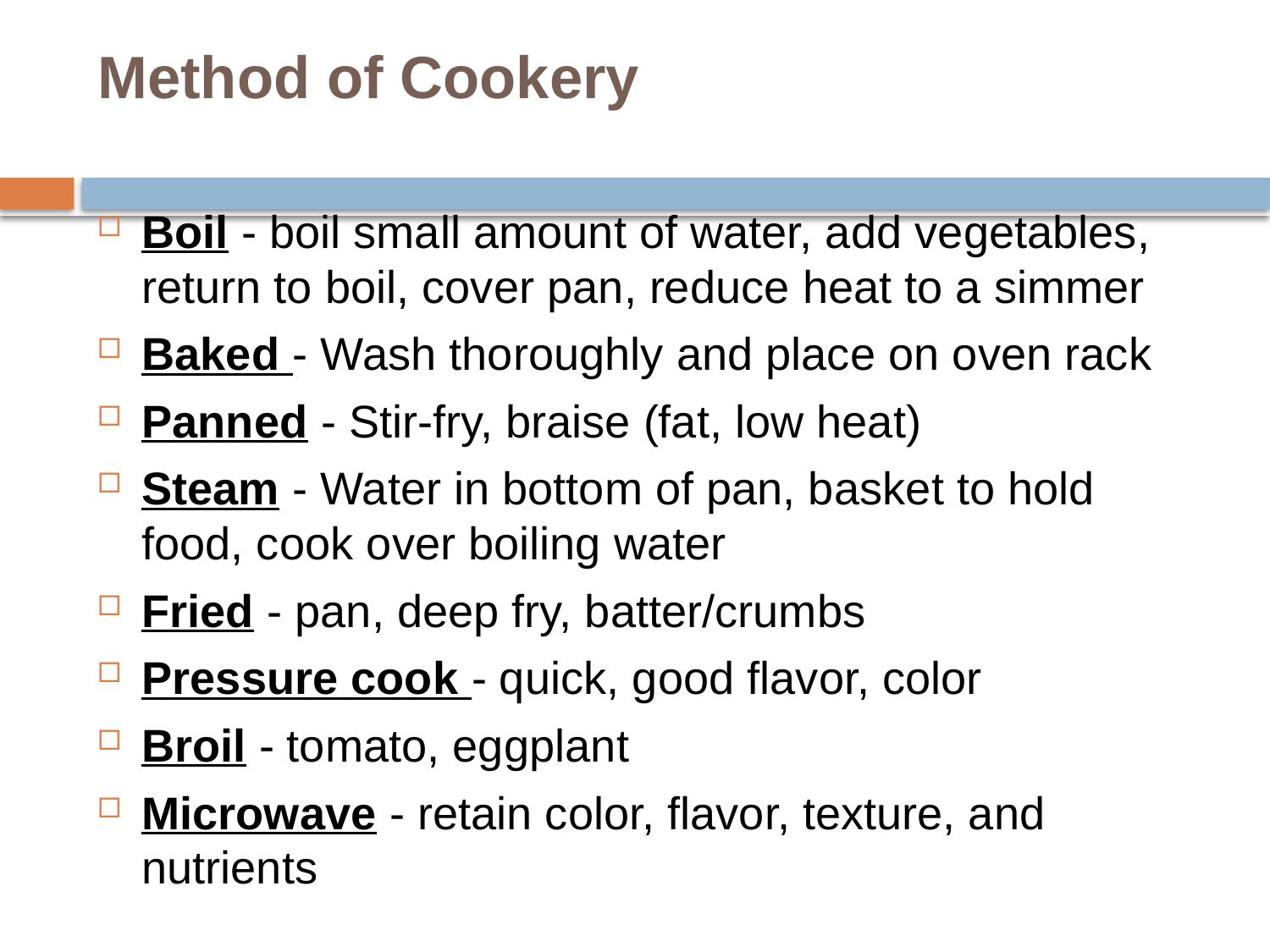

# Method of Cookery
Boil - boil small amount of water, add vegetables, return to boil, cover pan, reduce heat to a simmer
Baked - Wash thoroughly and place on oven rack
Panned - Stir-fry, braise (fat, low heat)
Steam - Water in bottom of pan, basket to hold food, cook over boiling water
Fried - pan, deep fry, batter/crumbs
Pressure cook - quick, good flavor, color
Broil - tomato, eggplant
Microwave - retain color, flavor, texture, and nutrients